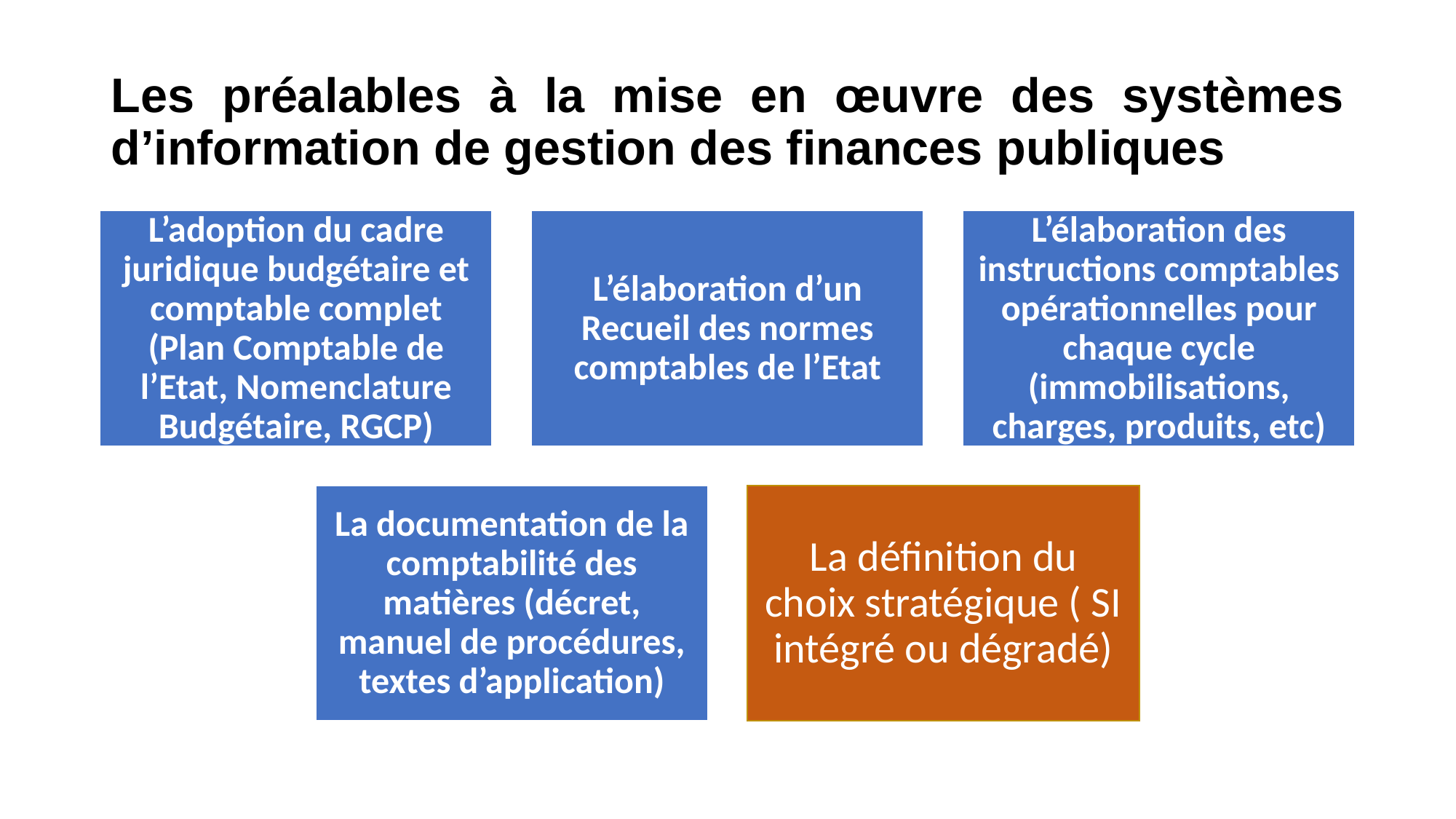

# Les préalables à la mise en œuvre des systèmes d’information de gestion des finances publiques
L’adoption du cadre juridique budgétaire et comptable complet (Plan Comptable de l’Etat, Nomenclature Budgétaire, RGCP)
L’élaboration d’un Recueil des normes comptables de l’Etat
L’élaboration des instructions comptables opérationnelles pour chaque cycle (immobilisations, charges, produits, etc)
La documentation de la comptabilité des matières (décret, manuel de procédures, textes d’application)
La définition du choix stratégique ( SI intégré ou dégradé)